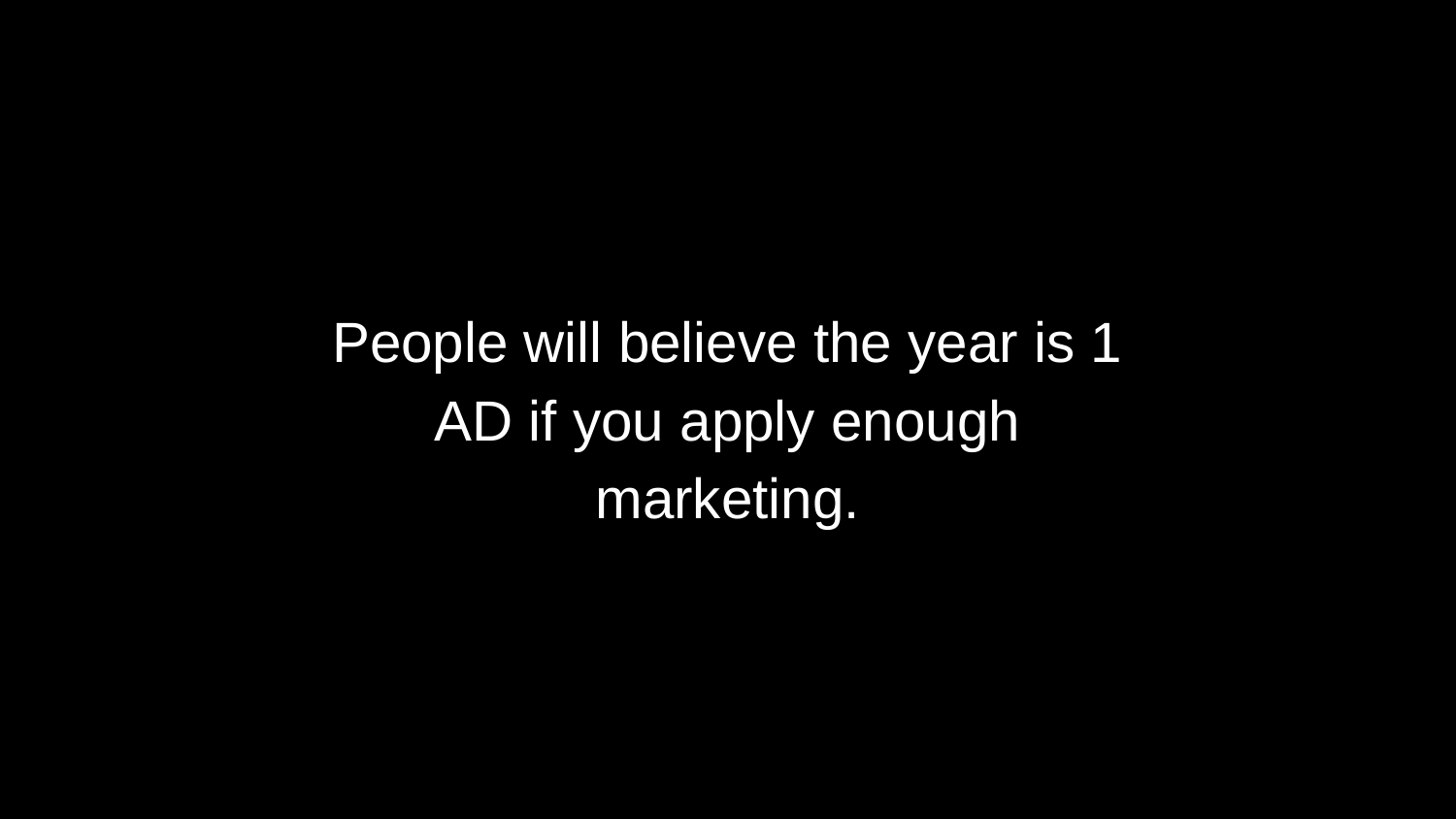

People will believe the year is 1 AD if you apply enough marketing.